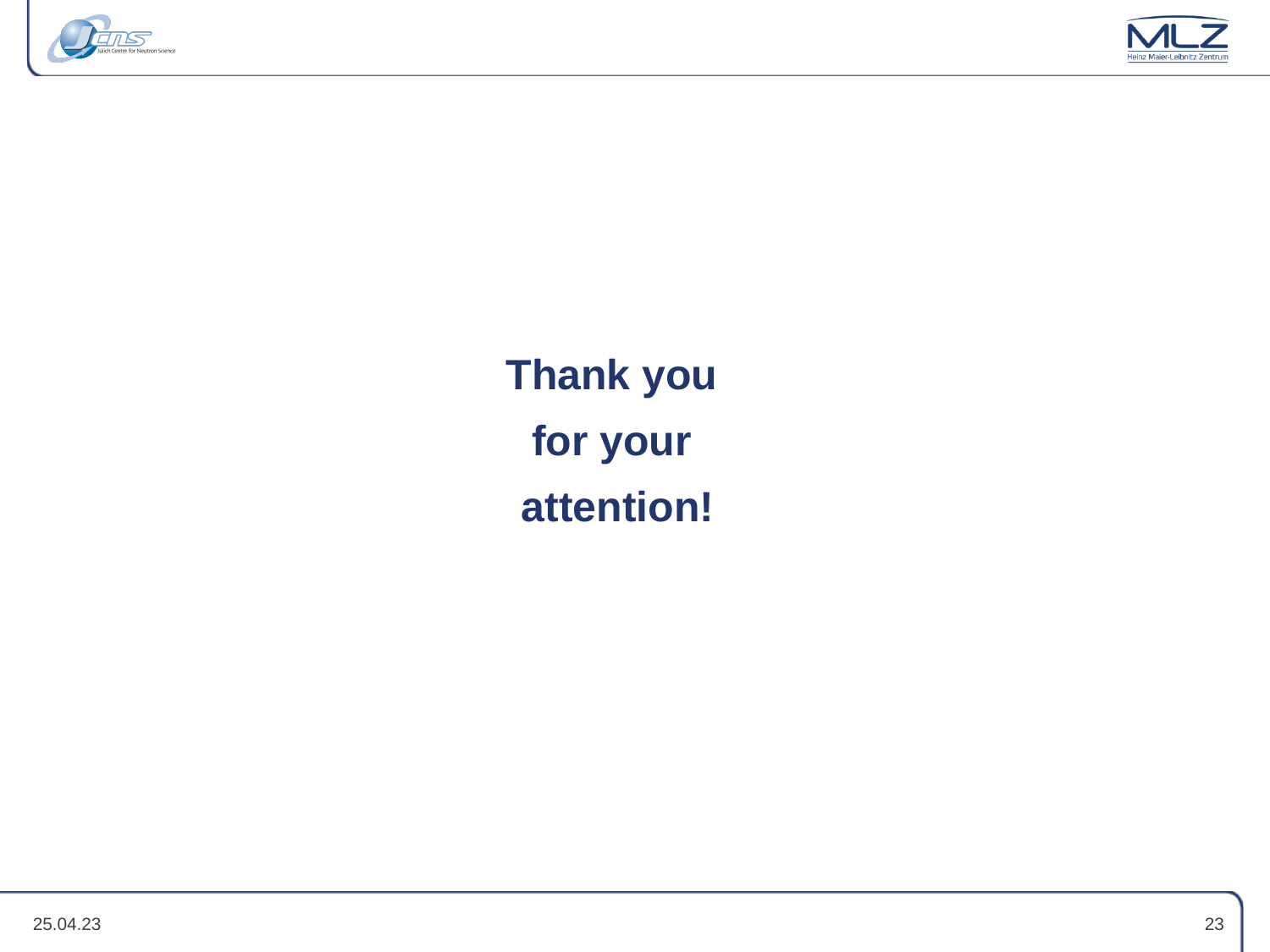

Thank you
for your
attention!
25.04.23
23